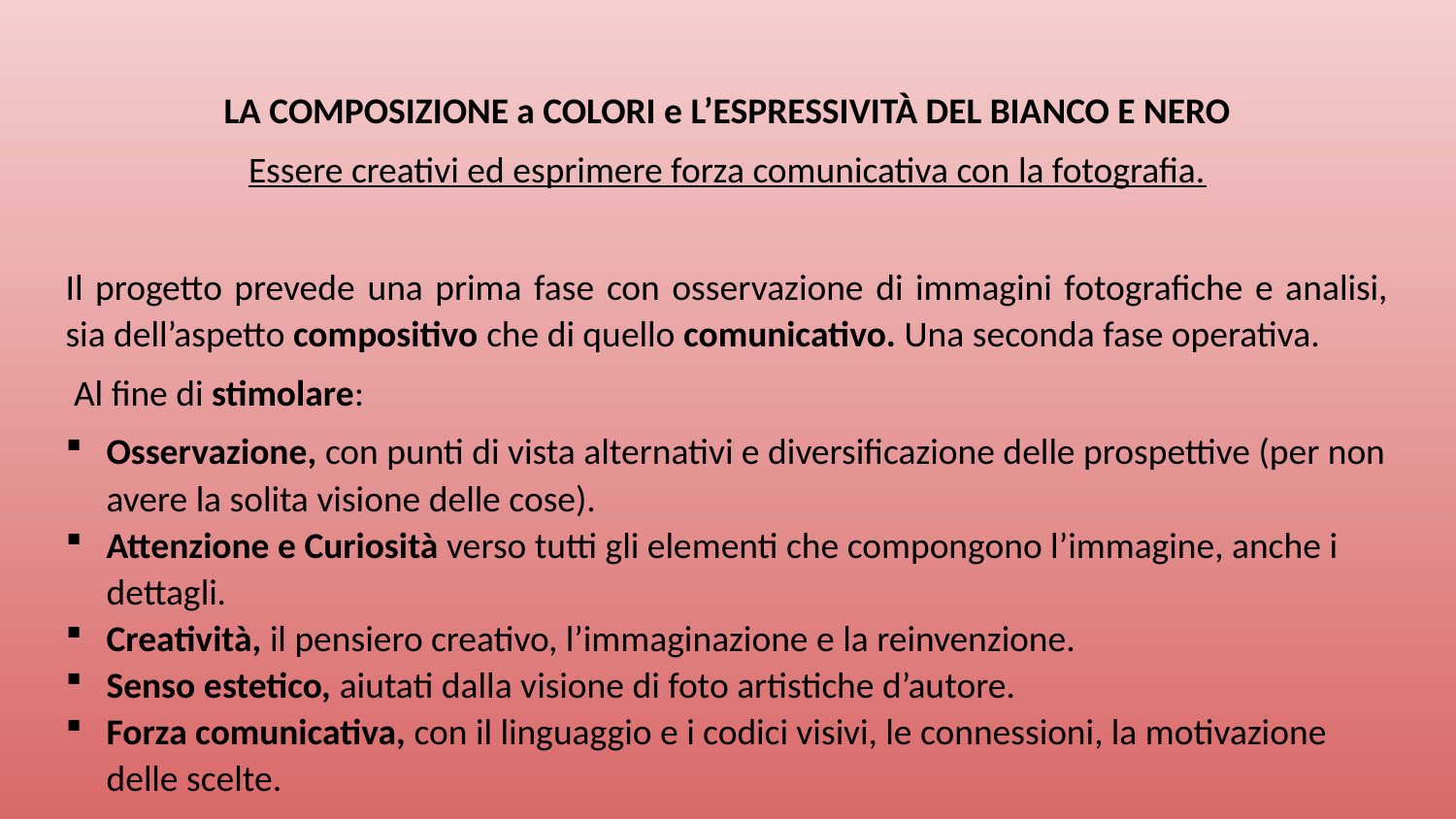

LA COMPOSIZIONE a COLORI e L’ESPRESSIVITÀ DEL BIANCO E NERO
Essere creativi ed esprimere forza comunicativa con la fotografia.

Il progetto prevede una prima fase con osservazione di immagini fotografiche e analisi, sia dell’aspetto compositivo che di quello comunicativo. Una seconda fase operativa.
 Al fine di stimolare:
Osservazione, con punti di vista alternativi e diversificazione delle prospettive (per non avere la solita visione delle cose).
Attenzione e Curiosità verso tutti gli elementi che compongono l’immagine, anche i dettagli.
Creatività, il pensiero creativo, l’immaginazione e la reinvenzione.
Senso estetico, aiutati dalla visione di foto artistiche d’autore.
Forza comunicativa, con il linguaggio e i codici visivi, le connessioni, la motivazione delle scelte.